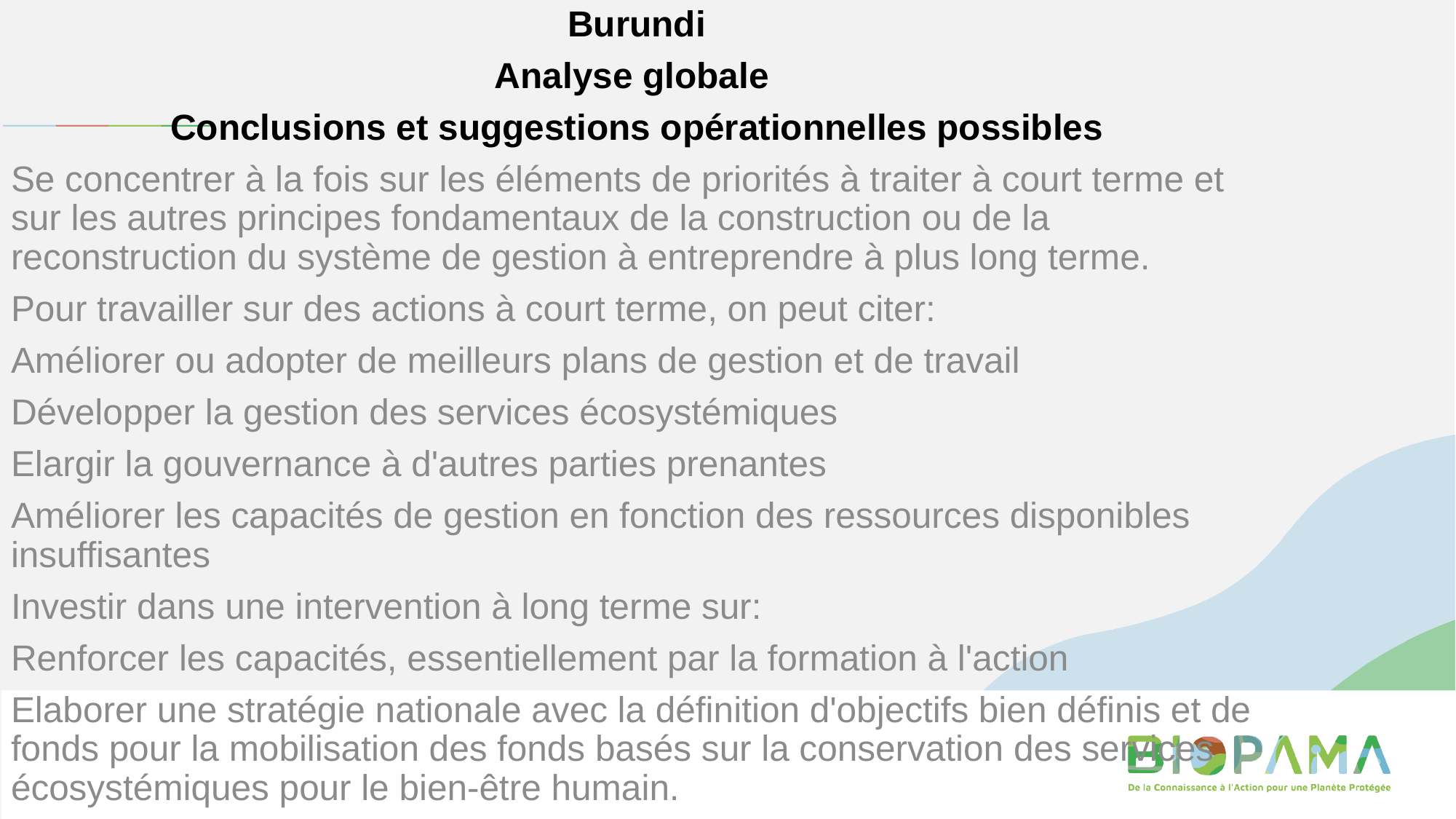

Burundi
Analyse globale
Conclusions et suggestions opérationnelles possibles
Se concentrer à la fois sur les éléments de priorités à traiter à court terme et sur les autres principes fondamentaux de la construction ou de la reconstruction du système de gestion à entreprendre à plus long terme.
Pour travailler sur des actions à court terme, on peut citer:
Améliorer ou adopter de meilleurs plans de gestion et de travail
Développer la gestion des services écosystémiques
Elargir la gouvernance à d'autres parties prenantes
Améliorer les capacités de gestion en fonction des ressources disponibles insuffisantes
Investir dans une intervention à long terme sur:
Renforcer les capacités, essentiellement par la formation à l'action
Elaborer une stratégie nationale avec la définition d'objectifs bien définis et de fonds pour la mobilisation des fonds basés sur la conservation des services écosystémiques pour le bien-être humain.